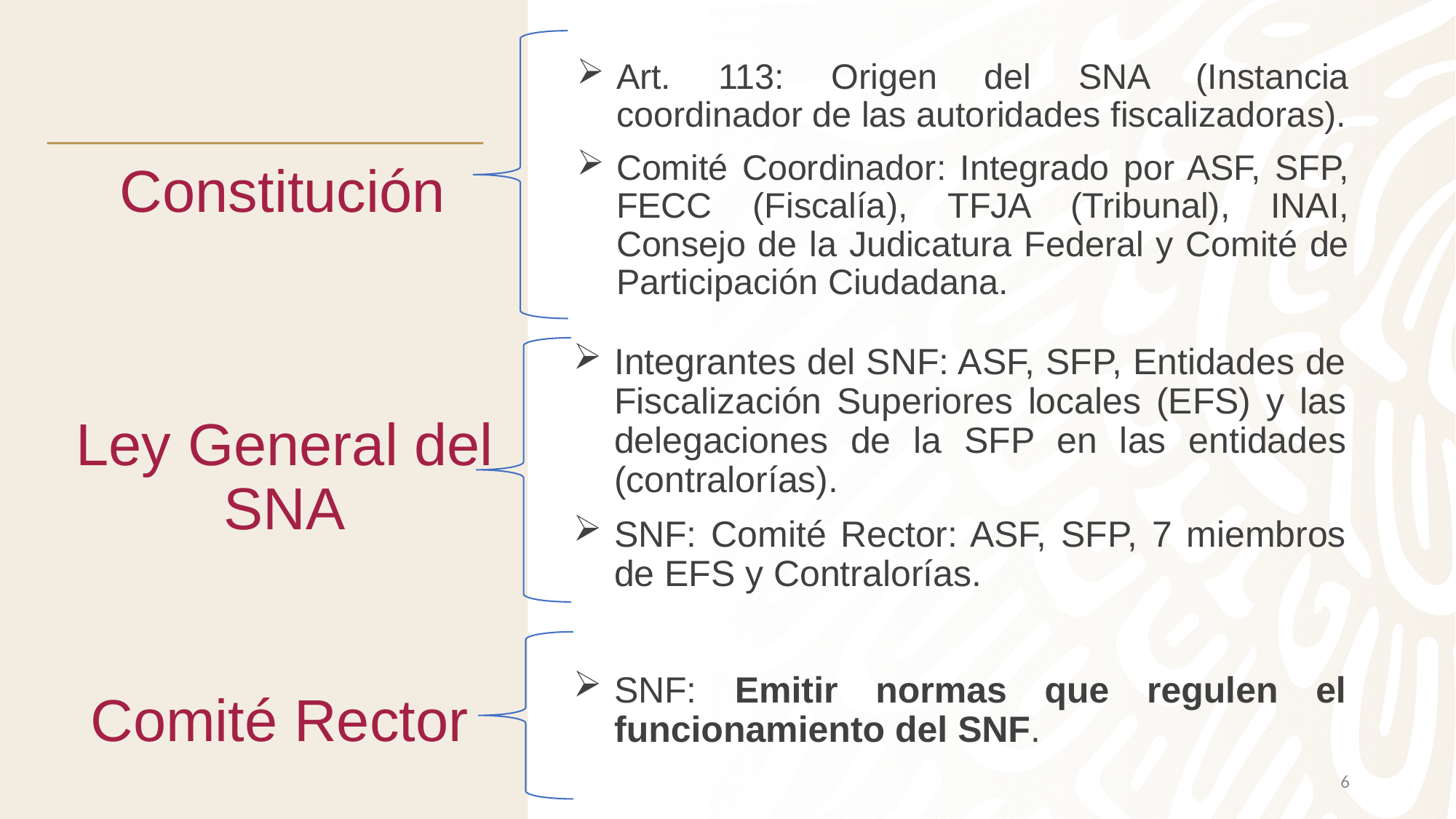

Art. 113: Origen del SNA (Instancia coordinador de las autoridades fiscalizadoras).
Comité Coordinador: Integrado por ASF, SFP, FECC (Fiscalía), TFJA (Tribunal), INAI, Consejo de la Judicatura Federal y Comité de Participación Ciudadana.
Constitución
Integrantes del SNF: ASF, SFP, Entidades de Fiscalización Superiores locales (EFS) y las delegaciones de la SFP en las entidades (contralorías).
SNF: Comité Rector: ASF, SFP, 7 miembros de EFS y Contralorías.

Ley General del SNA

SNF: Emitir normas que regulen el funcionamiento del SNF.
Comité Rector
6